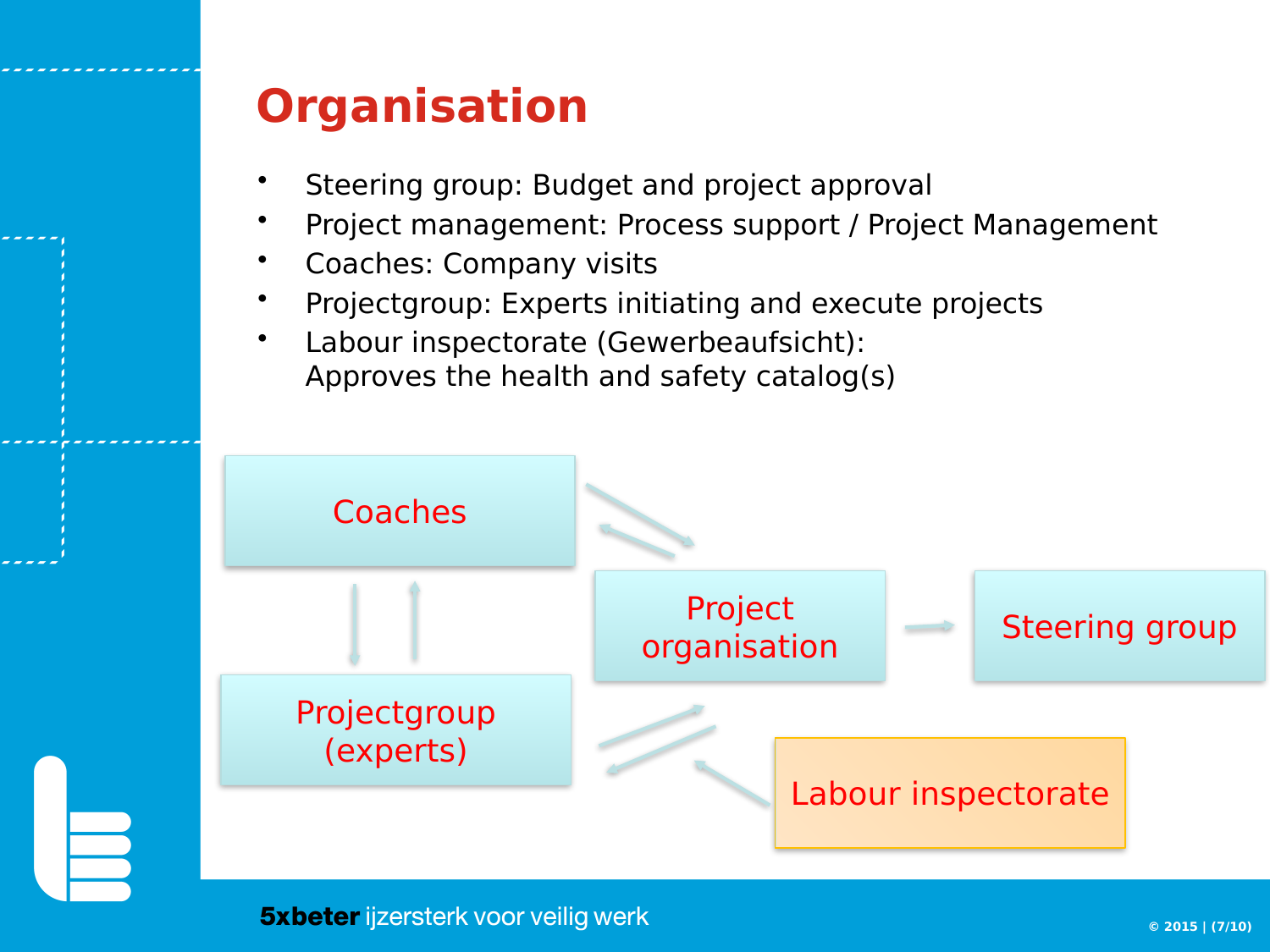

# Organisation
Steering group: Budget and project approval
Project management: Process support / Project Management
Coaches: Company visits
Projectgroup: Experts initiating and execute projects
Labour inspectorate (Gewerbeaufsicht):
Approves the health and safety catalog(s)
Coaches
Project organisation
Steering group
Projectgroup (experts)
Labour inspectorate
© 2015 | (7/10)